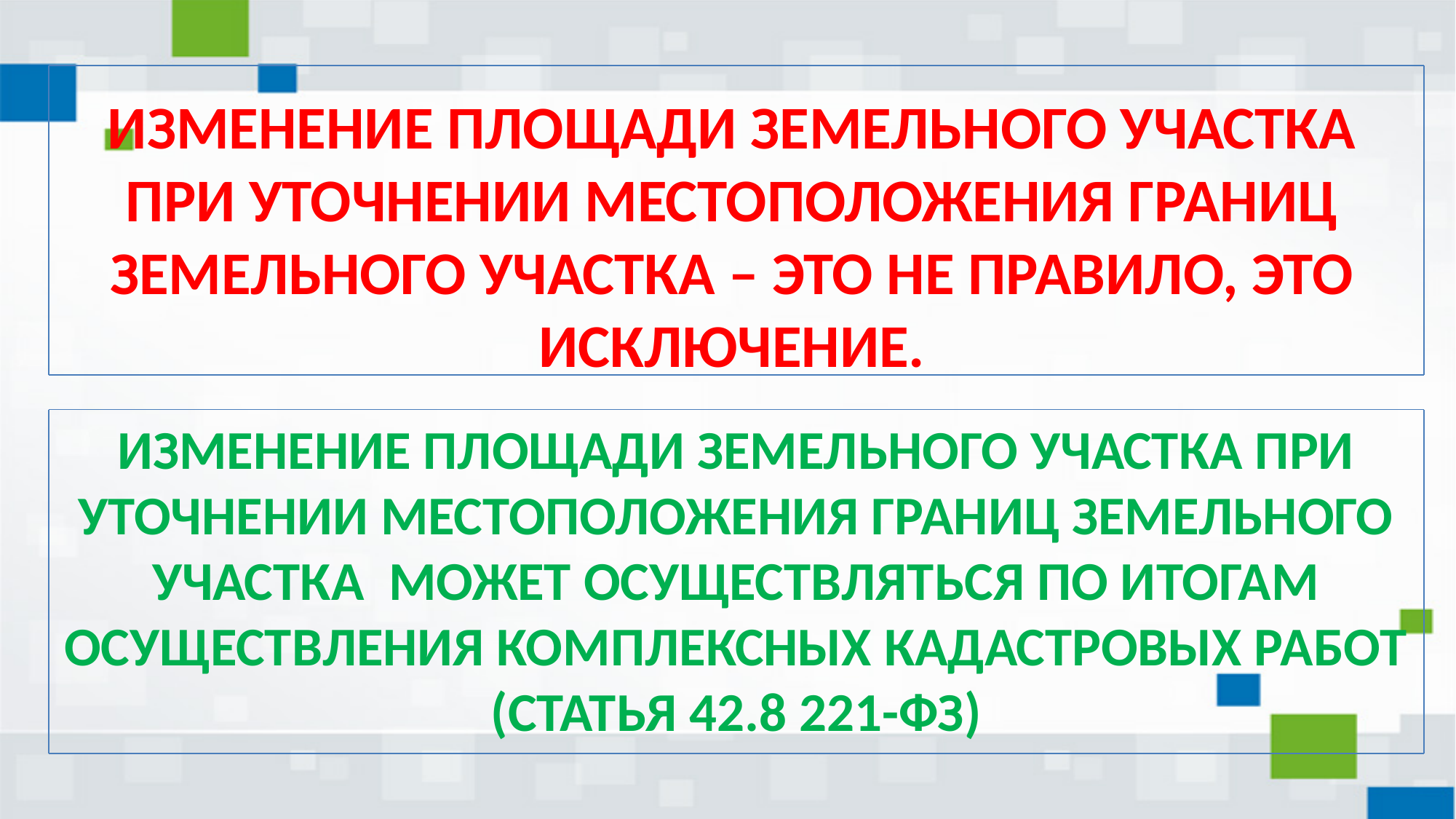

ИЗМЕНЕНИЕ ПЛОЩАДИ ЗЕМЕЛЬНОГО УЧАСТКА ПРИ УТОЧНЕНИИ МЕСТОПОЛОЖЕНИЯ ГРАНИЦ ЗЕМЕЛЬНОГО УЧАСТКА – ЭТО НЕ ПРАВИЛО, ЭТО ИСКЛЮЧЕНИЕ.

ИЗМЕНЕНИЕ ПЛОЩАДИ ЗЕМЕЛЬНОГО УЧАСТКА ПРИ УТОЧНЕНИИ МЕСТОПОЛОЖЕНИЯ ГРАНИЦ ЗЕМЕЛЬНОГО УЧАСТКА  МОЖЕТ ОСУЩЕСТВЛЯТЬСЯ ПО ИТОГАМ ОСУЩЕСТВЛЕНИЯ КОМПЛЕКСНЫХ КАДАСТРОВЫХ РАБОТ (СТАТЬЯ 42.8 221-ФЗ)